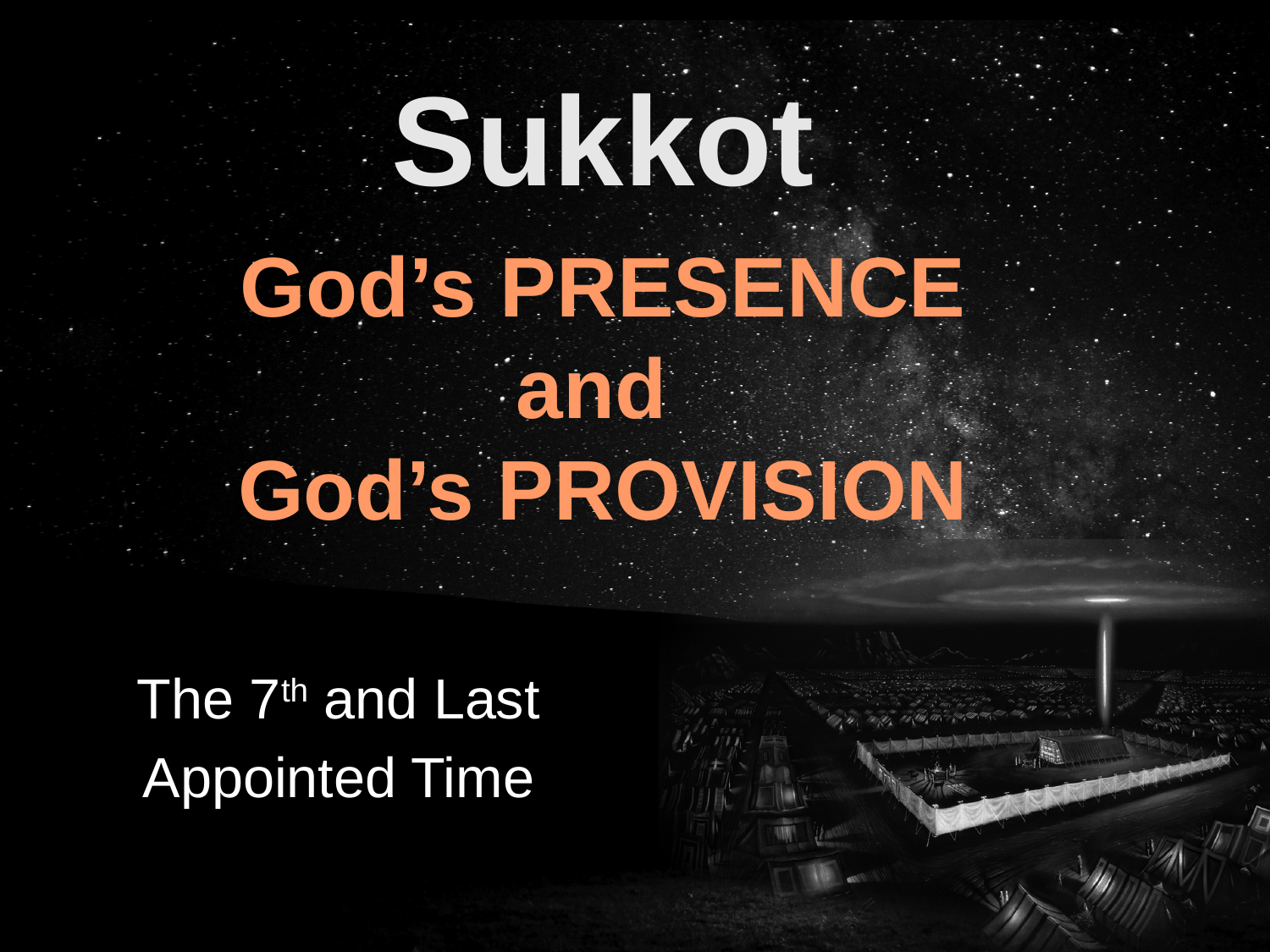

Sukkot
God’s PRESENCE
and
God’s PROVISION
The 7th and Last
Appointed Time